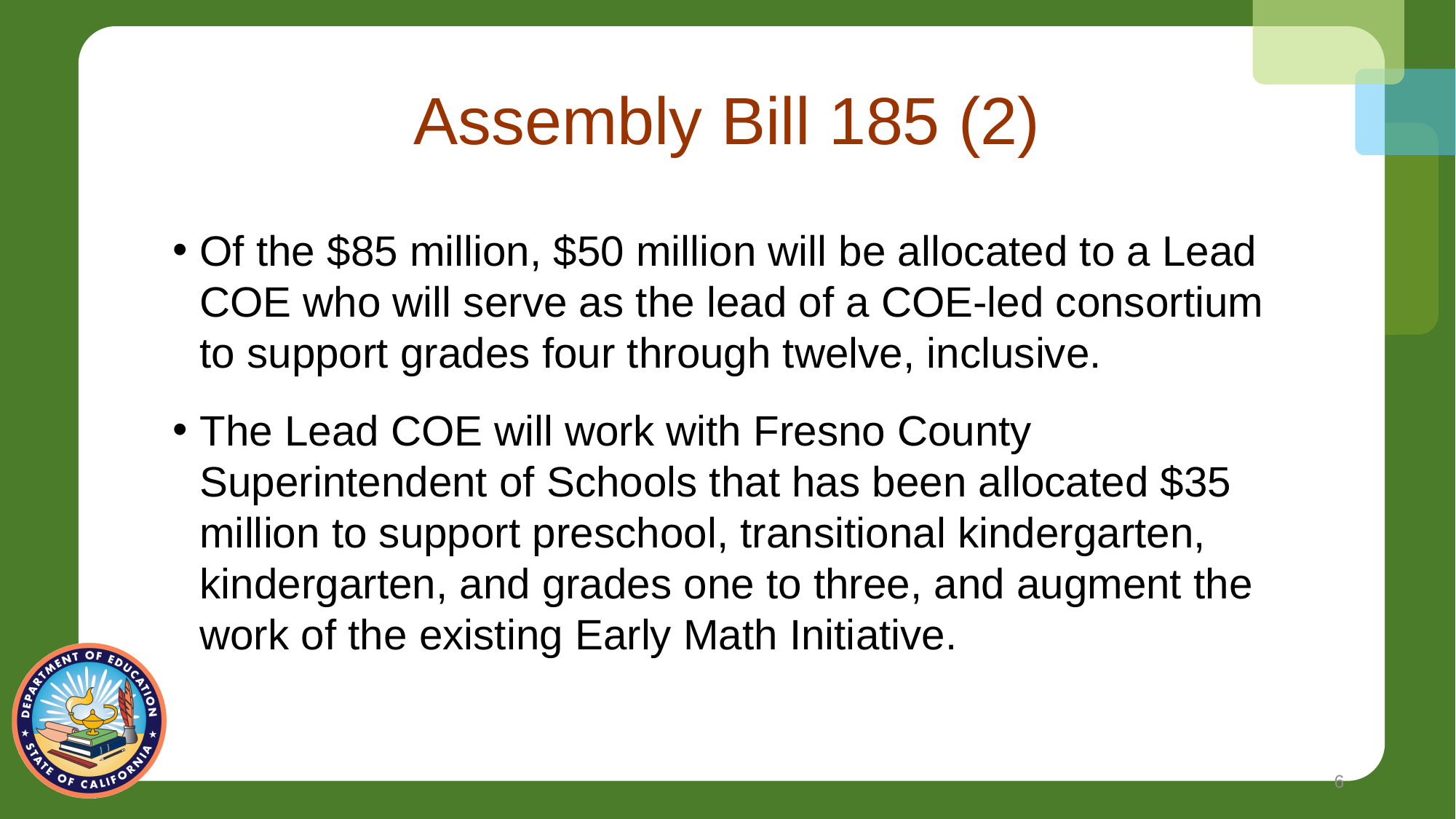

# Assembly Bill 185 (2)
Of the $85 million, $50 million will be allocated to a Lead COE who will serve as the lead of a COE-led consortium to support grades four through twelve, inclusive.
The Lead COE will work with Fresno County Superintendent of Schools that has been allocated $35 million to support preschool, transitional kindergarten, kindergarten, and grades one to three, and augment the work of the existing Early Math Initiative.

6